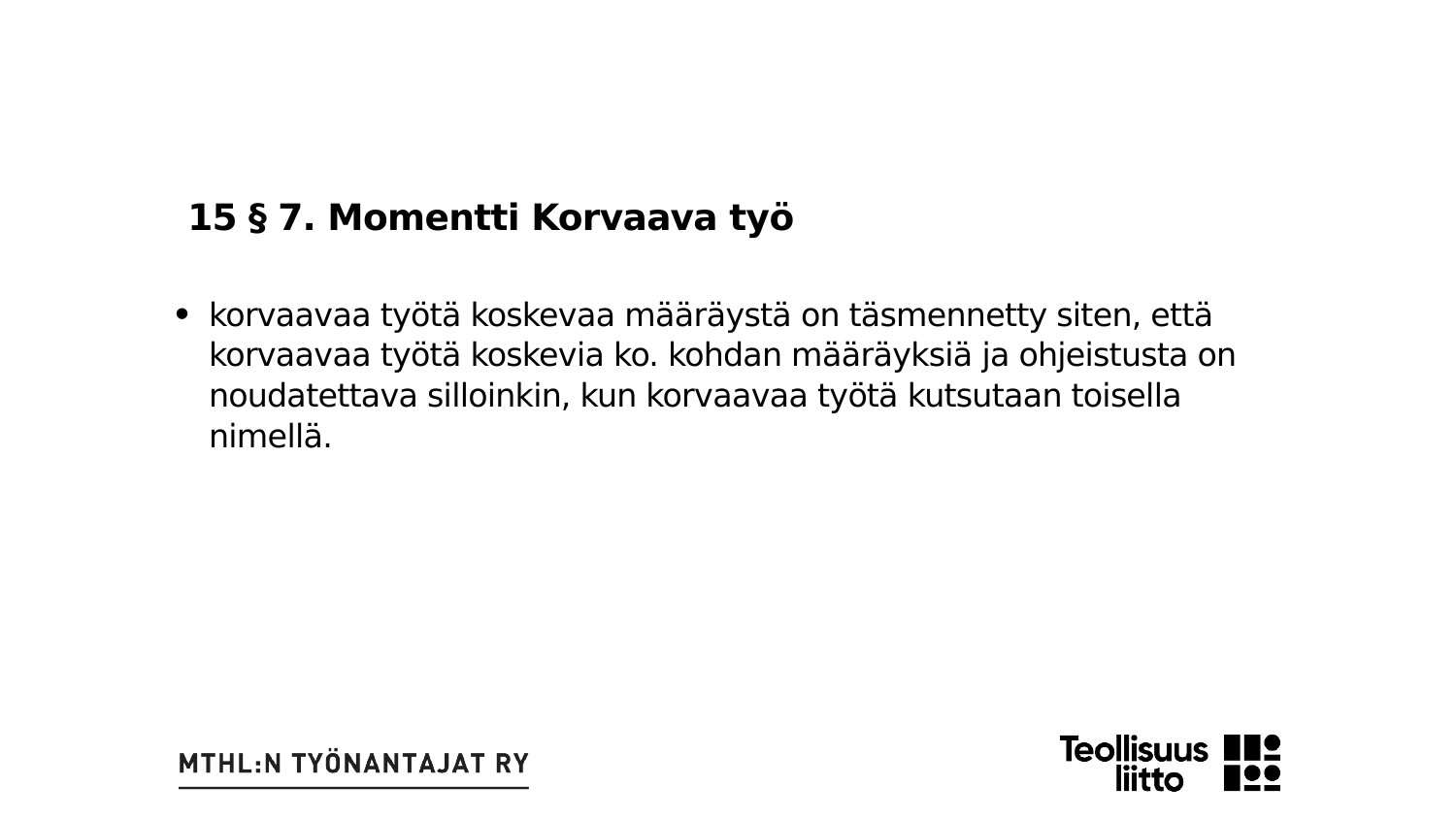

15 § 7. Momentti Korvaava työ
korvaavaa työtä koskevaa määräystä on täsmennetty siten, että korvaavaa työtä koskevia ko. kohdan määräyksiä ja ohjeistusta on noudatettava silloinkin, kun korvaavaa työtä kutsutaan toisella nimellä.